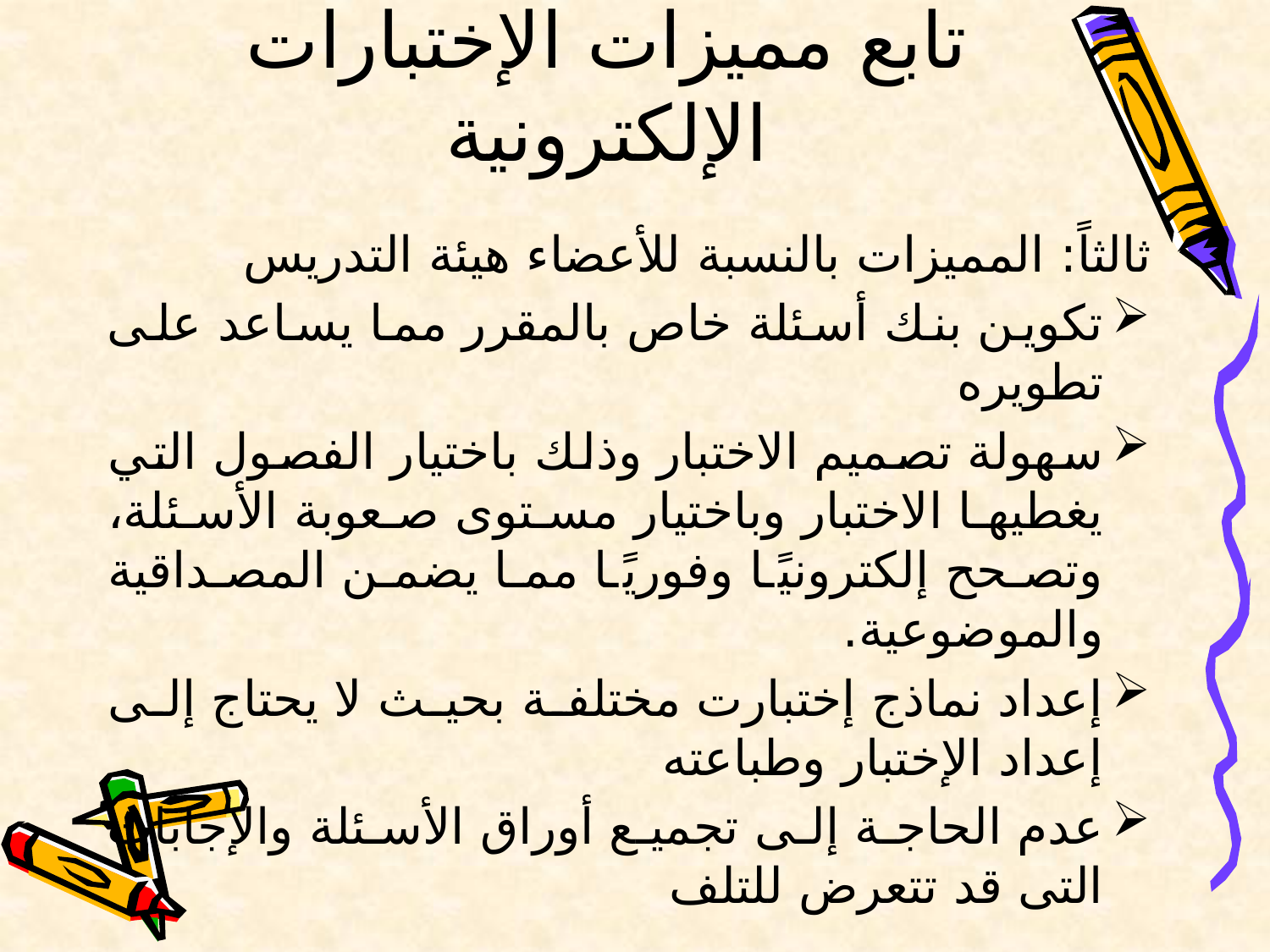

# تابع مميزات الإختبارات الإلكترونية
ثالثاً: المميزات بالنسبة للأعضاء هيئة التدريس
تكوين بنك أسئلة خاص بالمقرر مما يساعد على تطويره
سهولة تصميم الاختبار وذلك باختيار الفصول التي يغطيها الاختبار وباختيار مستوى صعوبة الأسئلة، وتصحح إلكترونيًا وفوريًا مما يضمن المصداقية والموضوعية.
إعداد نماذج إختبارت مختلفة بحيث لا يحتاج إلى إعداد الإختبار وطباعته
عدم الحاجة إلى تجميع أوراق الأسئلة والإجابات التى قد تتعرض للتلف